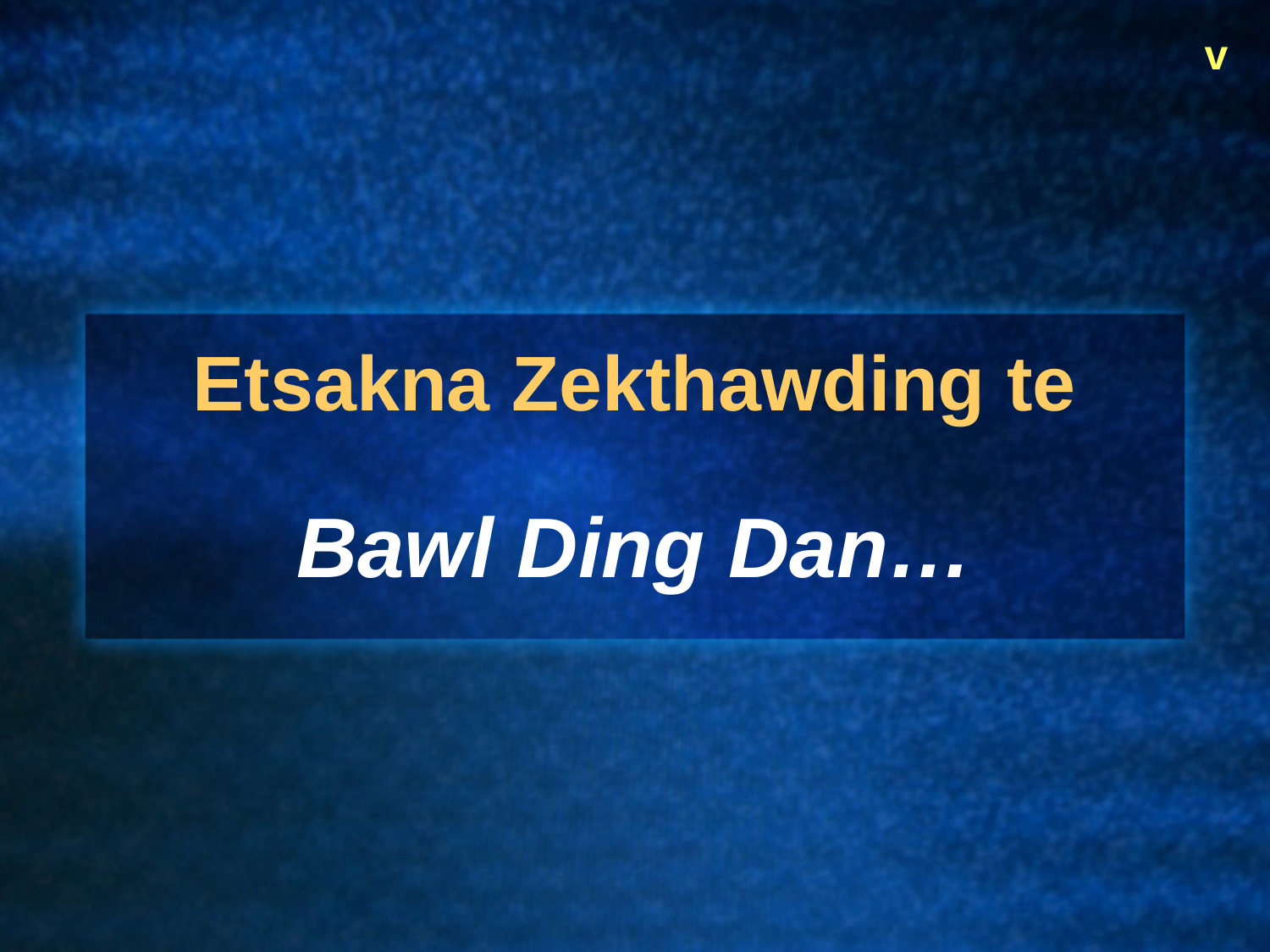

v
# Etsakna Zekthawding te
Bawl Ding Dan…